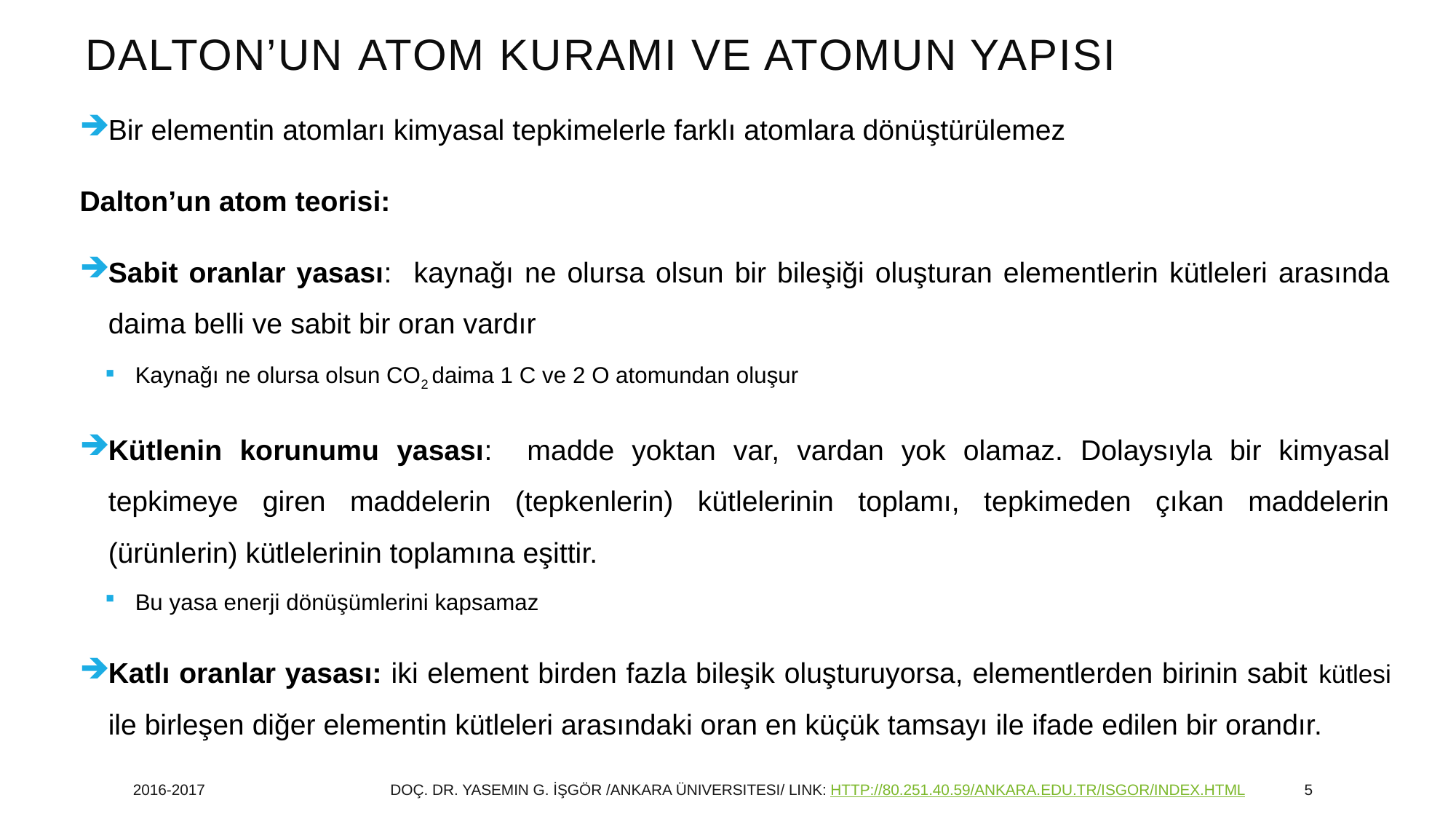

# DALTON’UN ATOM KURAMI VE ATOMUN YAPISI
Bir elementin atomları kimyasal tepkimelerle farklı atomlara dönüştürülemez
Dalton’un atom teorisi:
Sabit oranlar yasası:  kaynağı ne olursa olsun bir bileşiği oluşturan elementlerin kütleleri arasında daima belli ve sabit bir oran vardır
Kaynağı ne olursa olsun CO2 daima 1 C ve 2 O atomundan oluşur
Kütlenin korunumu yasası:  madde yoktan var, vardan yok olamaz. Dolaysıyla bir kimyasal tepkimeye giren maddelerin (tepkenlerin) kütlelerinin toplamı, tepkimeden çıkan maddelerin (ürünlerin) kütlelerinin toplamına eşittir.
Bu yasa enerji dönüşümlerini kapsamaz
Katlı oranlar yasası: iki element birden fazla bileşik oluşturuyorsa, elementlerden birinin sabit kütlesi ile birleşen diğer elementin kütleleri arasındaki oran en küçük tamsayı ile ifade edilen bir orandır.
2016-2017
Doç. Dr. yasemin G. İŞGÖR /Ankara Üniversitesi/ link: http://80.251.40.59/ankara.edu.tr/isgor/index.html
5